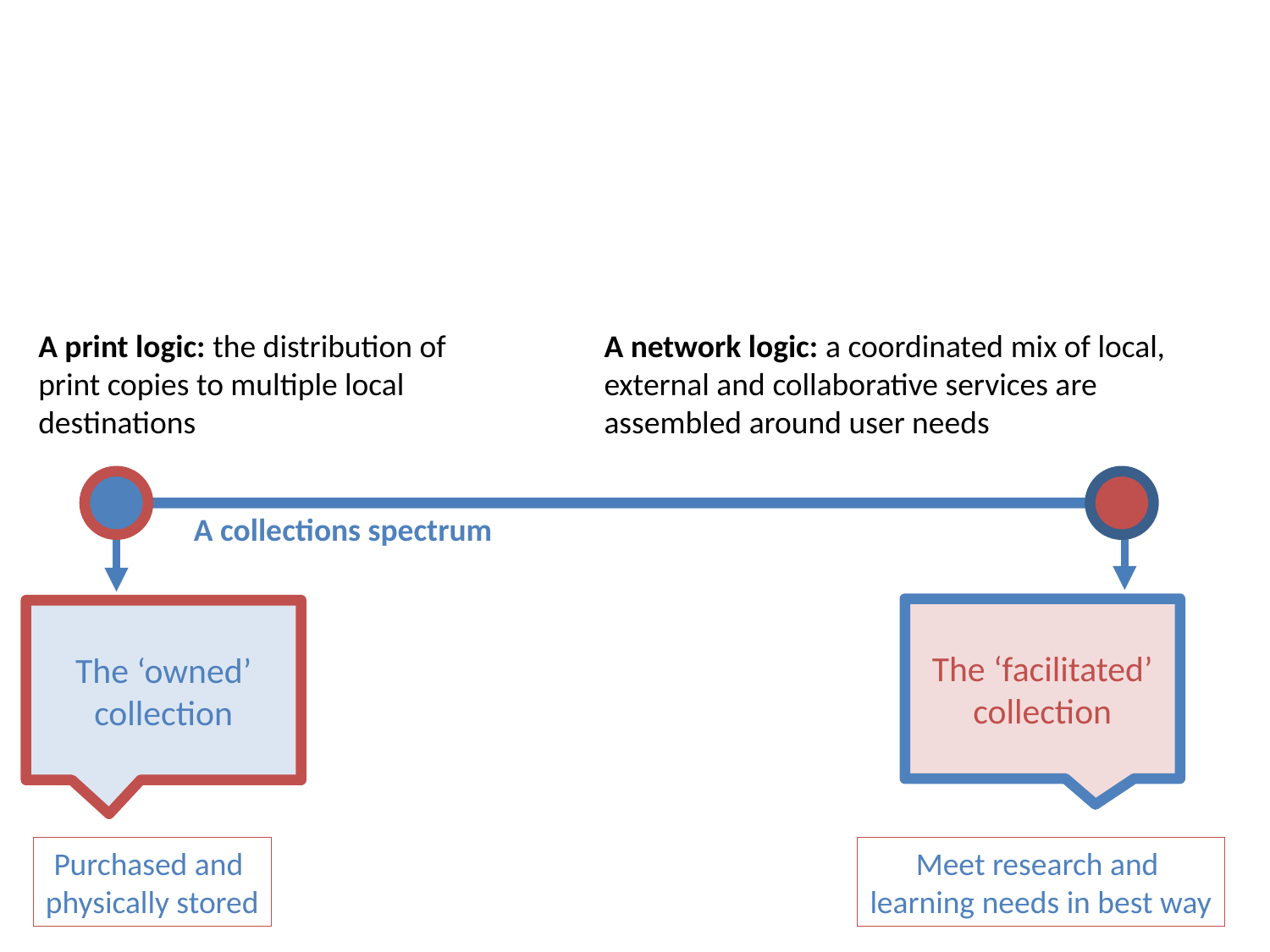

A print logic: the distribution of
print copies to multiple local
destinations
A network logic: a coordinated mix of local, external and collaborative services are assembled around user needs

A collections spectrum
The ‘facilitated’ collection
The ‘owned’ collection
Purchased and
physically stored
Meet research and
learning needs in best way